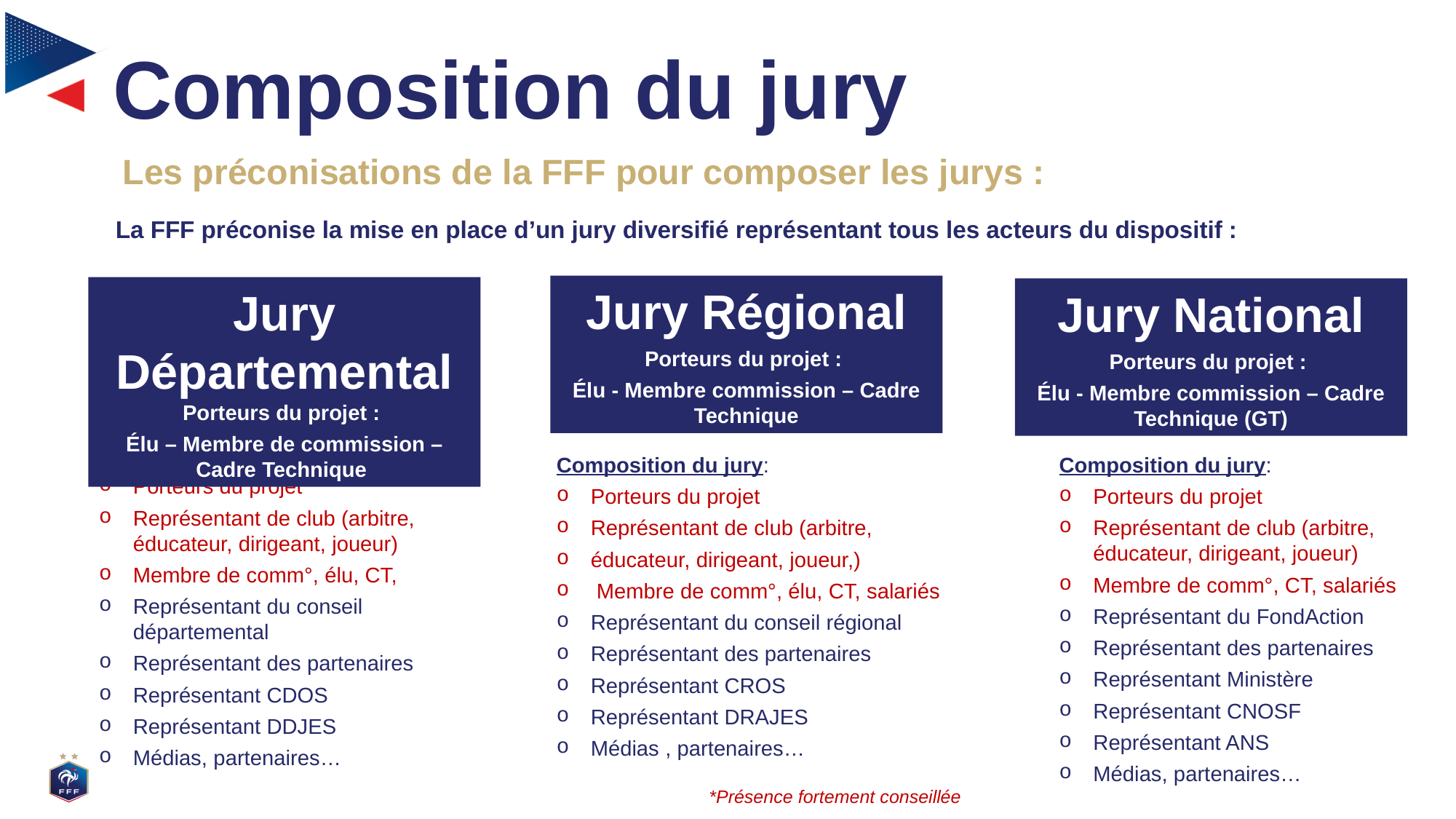

# Composition du jury
Les préconisations de la FFF pour composer les jurys :
La FFF préconise la mise en place d’un jury diversifié représentant tous les acteurs du dispositif :
Jury Régional
Porteurs du projet :
Élu - Membre commission – Cadre Technique
Jury Départemental
Porteurs du projet :
Élu – Membre de commission – Cadre Technique
Jury National
Porteurs du projet :
Élu - Membre commission – Cadre Technique (GT)
Composition du jury :
Porteurs du projet
Représentant de club (arbitre, éducateur, dirigeant, joueur)
Membre de comm°, élu, CT,
Représentant du conseil départemental
Représentant des partenaires
Représentant CDOS
Représentant DDJES
Médias, partenaires…
Composition du jury:
Porteurs du projet
Représentant de club (arbitre,
éducateur, dirigeant, joueur,)
 Membre de comm°, élu, CT, salariés
Représentant du conseil régional
Représentant des partenaires
Représentant CROS
Représentant DRAJES
Médias , partenaires…
Composition du jury:
Porteurs du projet
Représentant de club (arbitre, éducateur, dirigeant, joueur)
Membre de comm°, CT, salariés
Représentant du FondAction
Représentant des partenaires
Représentant Ministère
Représentant CNOSF
Représentant ANS
Médias, partenaires…

*Présence fortement conseillée